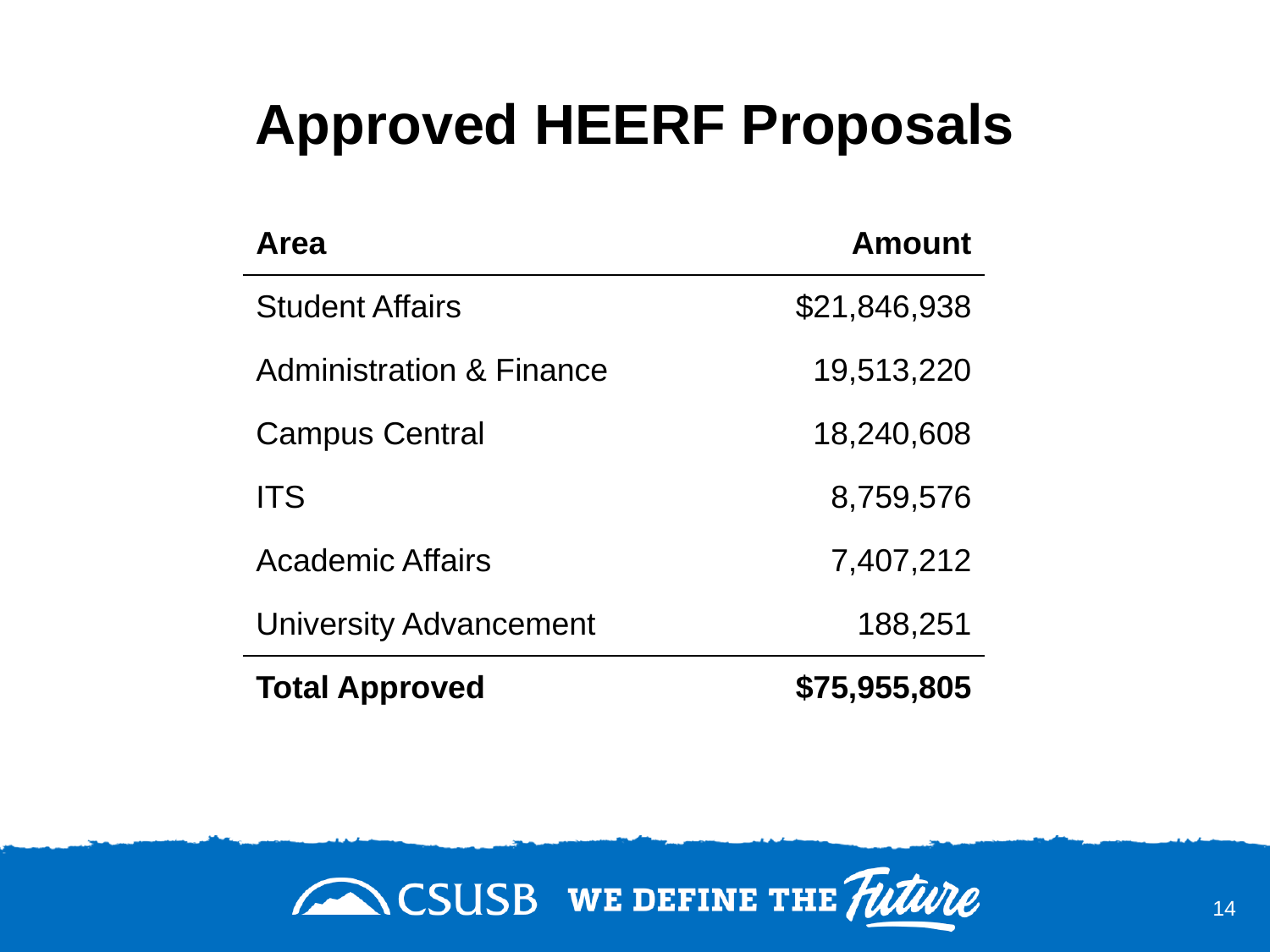

# Approved HEERF Proposals
| Area | Amount |
| --- | --- |
| Student Affairs | $21,846,938 |
| Administration & Finance | 19,513,220 |
| Campus Central | 18,240,608 |
| ITS | 8,759,576 |
| Academic Affairs | 7,407,212 |
| University Advancement | 188,251 |
| Total Approved | $75,955,805 |
14